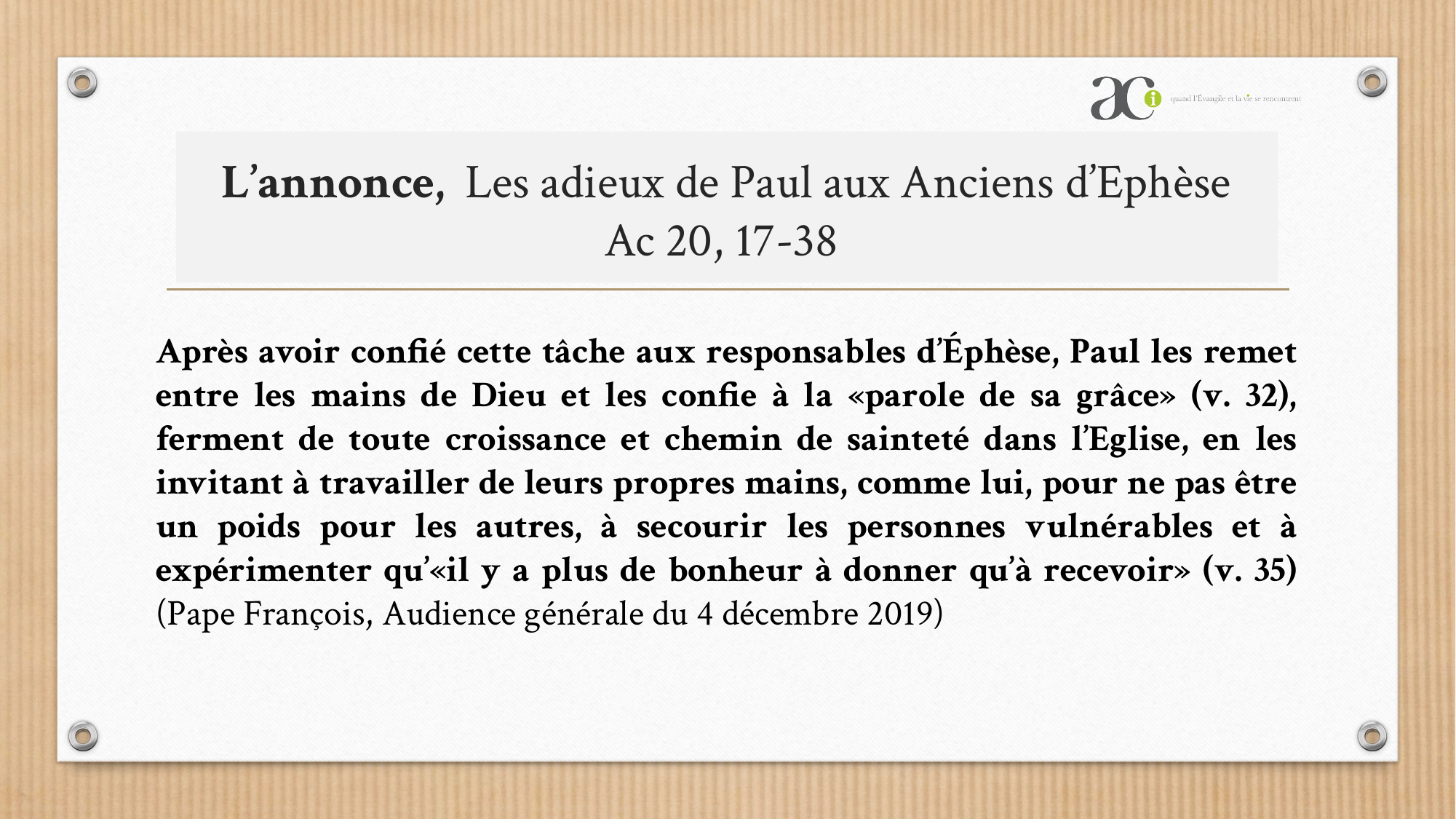

# L’annonce,  Les adieux de Paul aux Anciens d’Ephèse Ac 20, 17-38
Après avoir confié cette tâche aux responsables d’Éphèse, Paul les remet entre les mains de Dieu et les confie à la «parole de sa grâce» (v. 32), ferment de toute croissance et chemin de sainteté dans l’Eglise, en les invitant à travailler de leurs propres mains, comme lui, pour ne pas être un poids pour les autres, à secourir les personnes vulnérables et à expérimenter qu’«il y a plus de bonheur à donner qu’à recevoir» (v. 35) (Pape François, Audience générale du 4 décembre 2019)